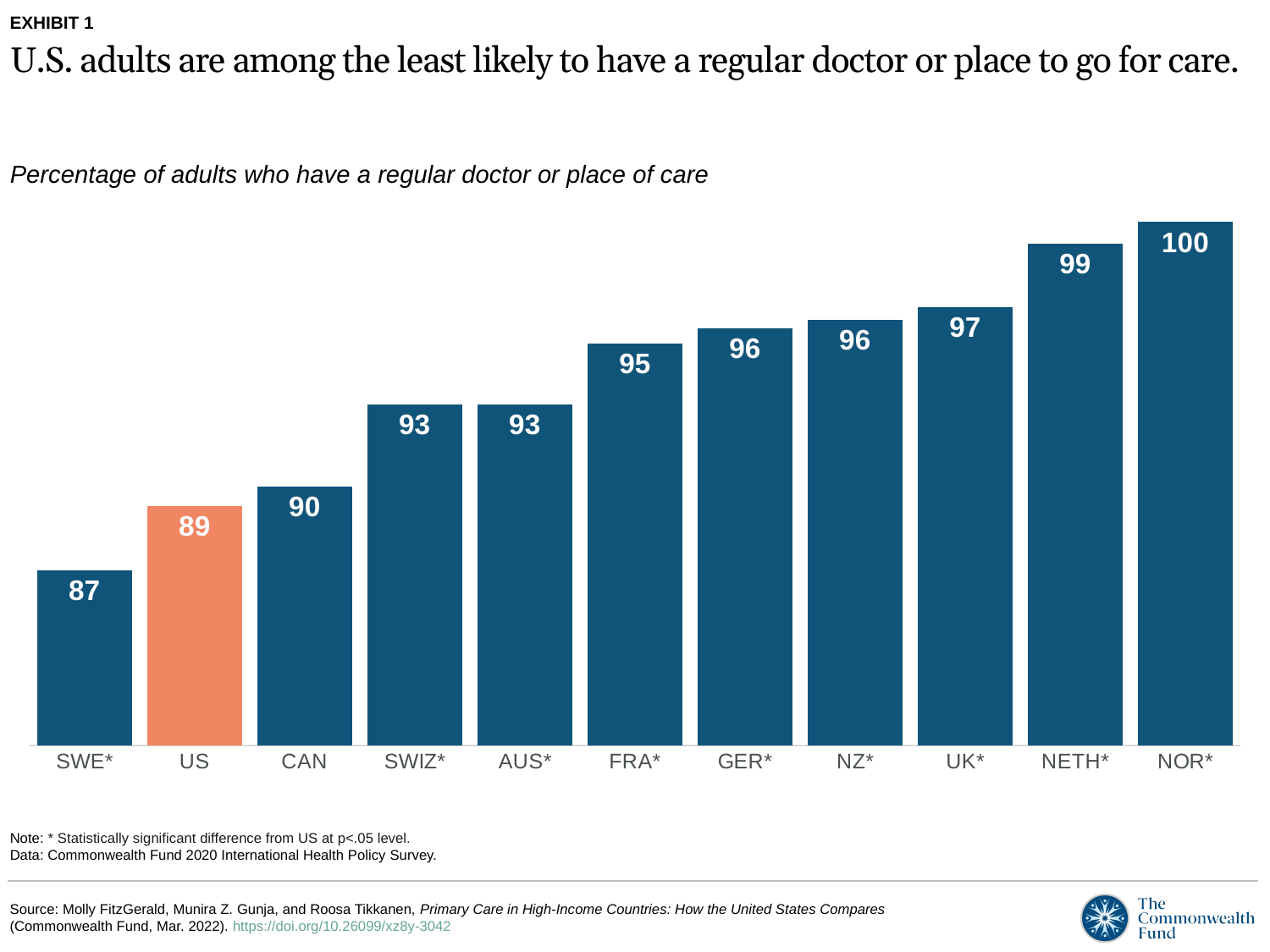

EXHIBIT 1
U.S. adults are among the least likely to have a regular doctor or place to go for care.
Percentage of adults who have a regular doctor or place of care

### Chart

| Category | has regular place of care |
|---|---|
| SWE* | 86.68 |
| US | 89.16 |
| CAN | 89.9 |
| SWIZ* | 93.02 |
| AUS* | 93.03 |
| FRA* | 95.35 |
| GER* | 95.94 |
| NZ* | 96.25 |
| UK* | 96.76 |
| NETH* | 99.16 |
| NOR* | 100.0 |
Note: * Statistically significant difference from US at p<.05 level.
Data: Commonwealth Fund 2020 International Health Policy Survey.